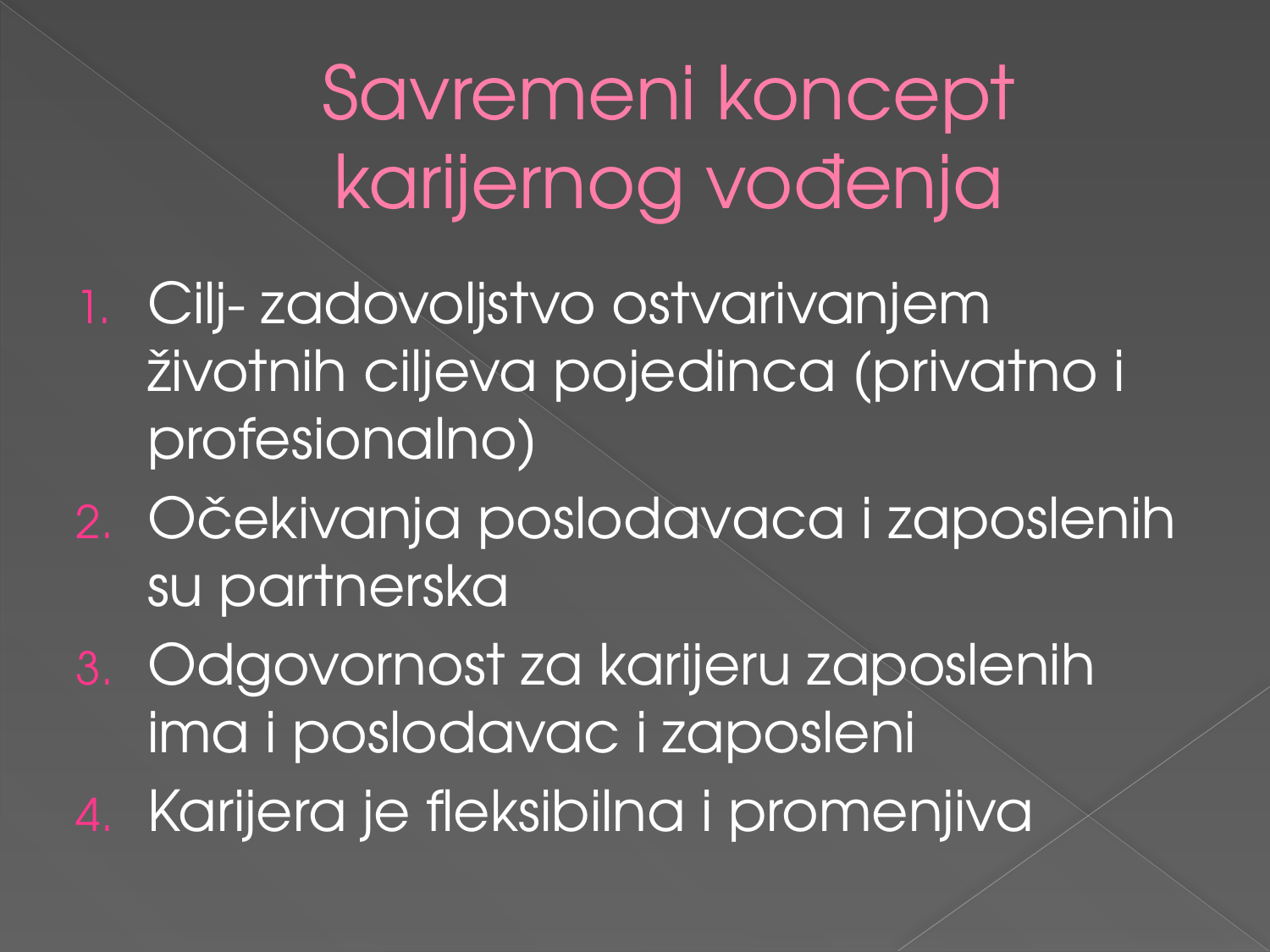

# Savremeni koncept karijernog vođenja
Cilj- zadovoljstvo ostvarivanjem životnih ciljeva pojedinca (privatno i profesionalno)
Očekivanja poslodavaca i zaposlenih su partnerska
Odgovornost za karijeru zaposlenih ima i poslodavac i zaposleni
Karijera je fleksibilna i promenjiva